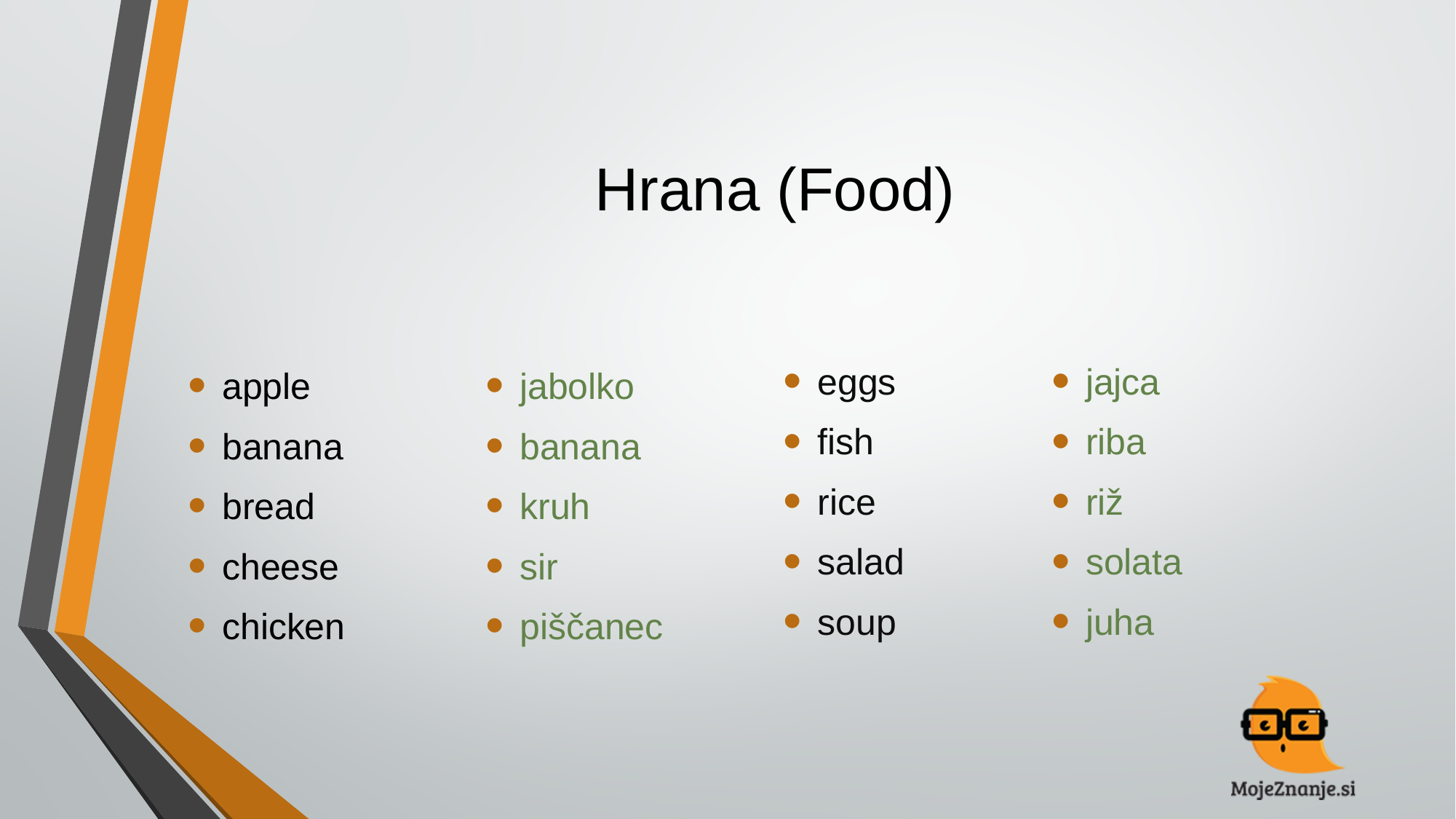

# Hrana (Food)
jabolko
banana
kruh
sir
piščanec
eggs
fish
rice
salad
soup
jajca
riba
riž
solata
juha
apple
banana
bread
cheese
chicken